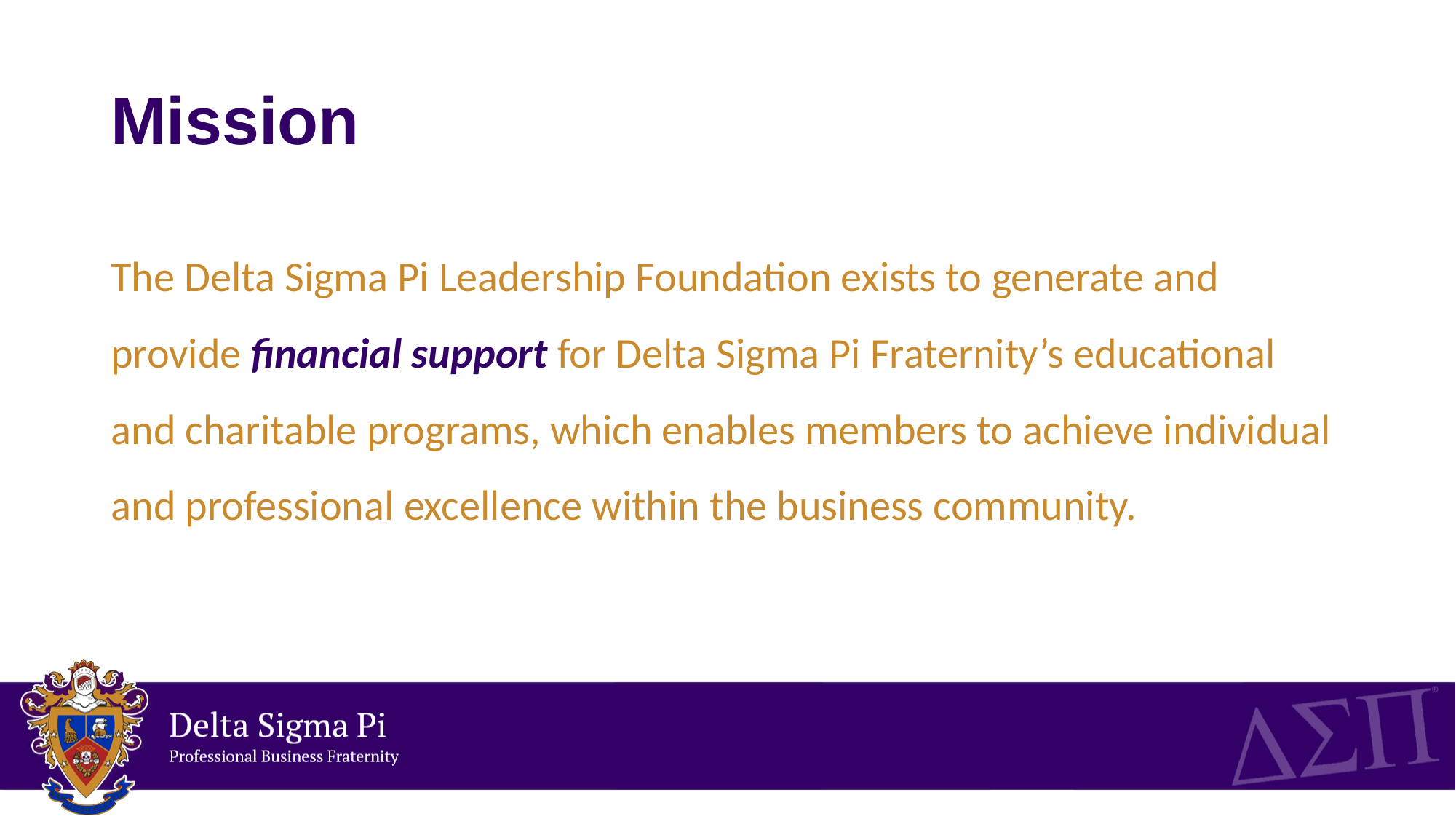

# Mission
The Delta Sigma Pi Leadership Foundation exists to generate and provide financial support for Delta Sigma Pi Fraternity’s educational and charitable programs, which enables members to achieve individual and professional excellence within the business community.